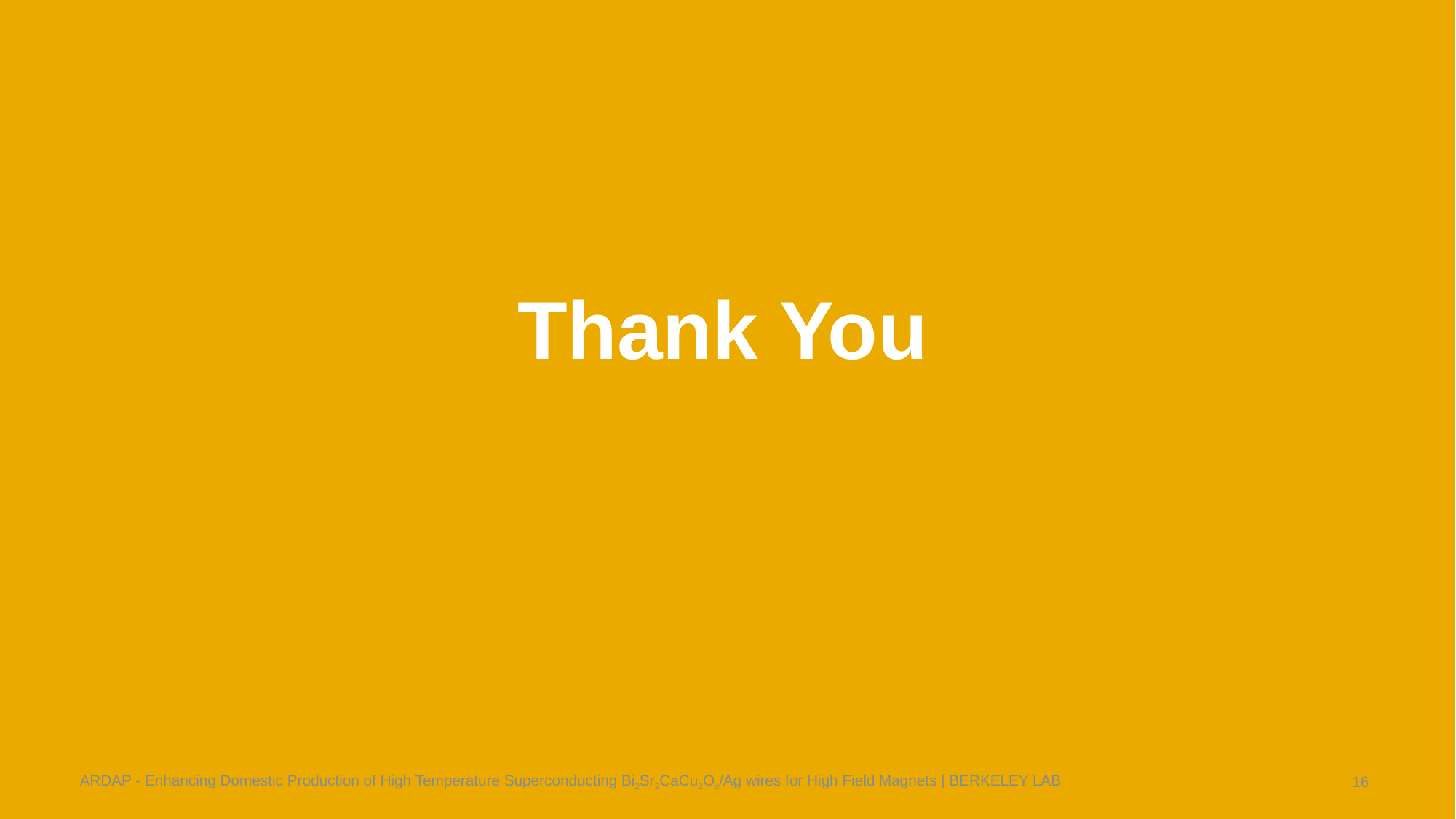

# Thank You
16
ARDAP - Enhancing Domestic Production of High Temperature Superconducting Bi2Sr2CaCu2Ox/Ag wires for High Field Magnets | BERKELEY LAB